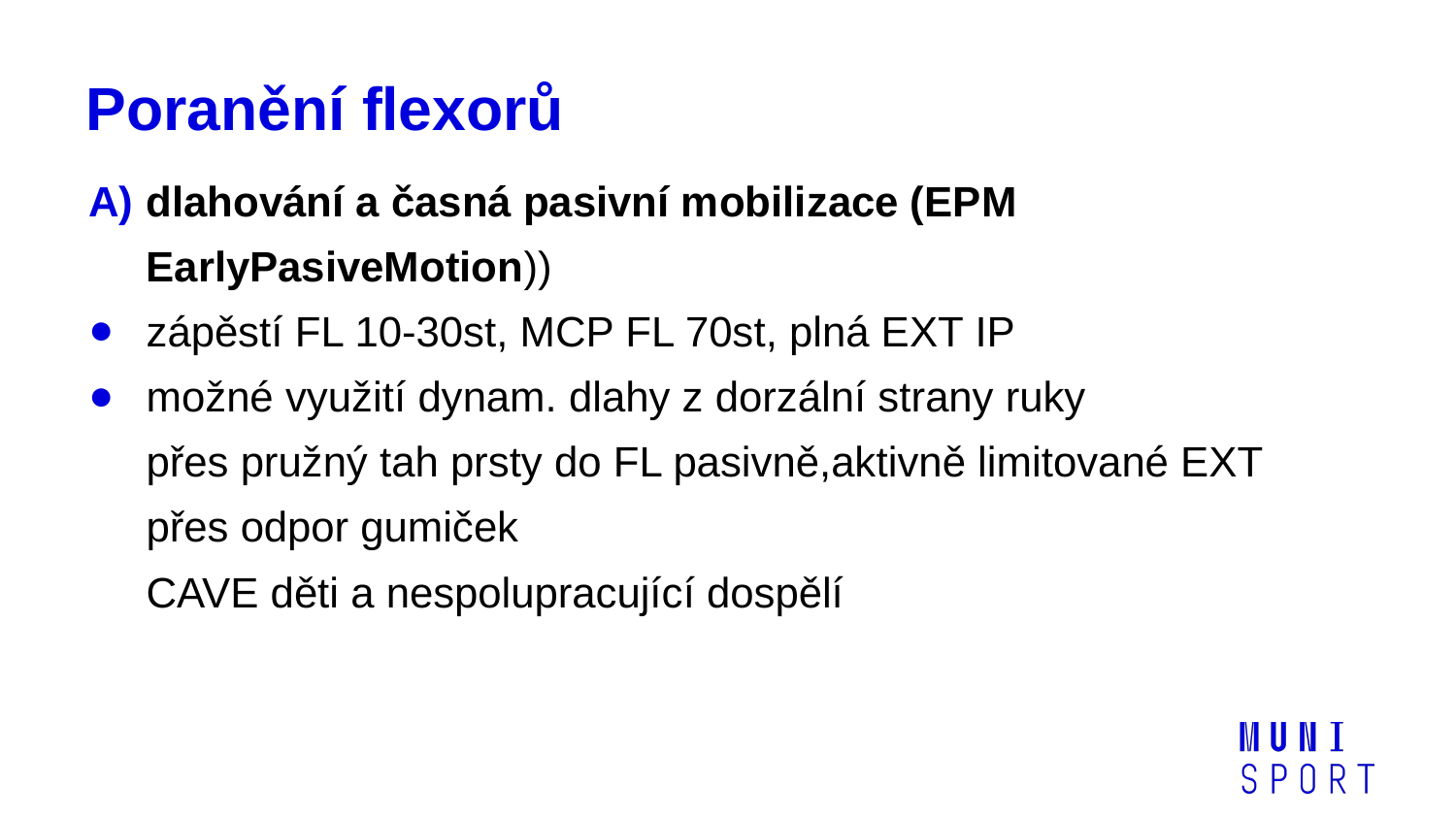

# Poranění flexorů

dlahování a časná pasivní mobilizace (EPM EarlyPasiveMotion))
zápěstí FL 10-30st, MCP FL 70st, plná EXT IP
možné využití dynam. dlahy z dorzální strany ruky
přes pružný tah prsty do FL pasivně,aktivně limitované EXT přes odpor gumiček
CAVE děti a nespolupracující dospělí